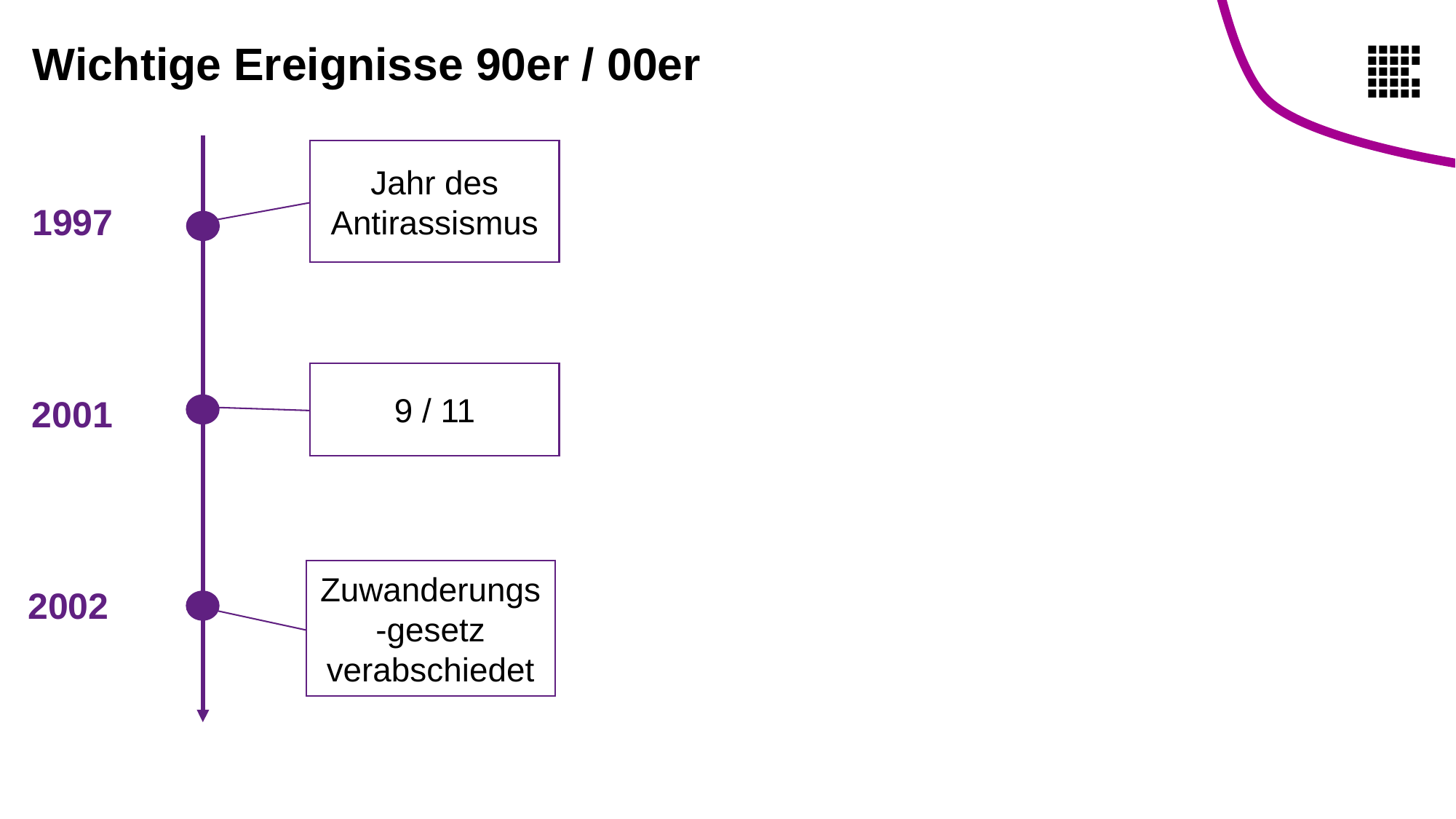

# Wichtige Ereignisse 90er / 00er
Jahr des Antirassismus
1997

9 / 11

Zuwanderungs-gesetz verabschiedet

2001
2002